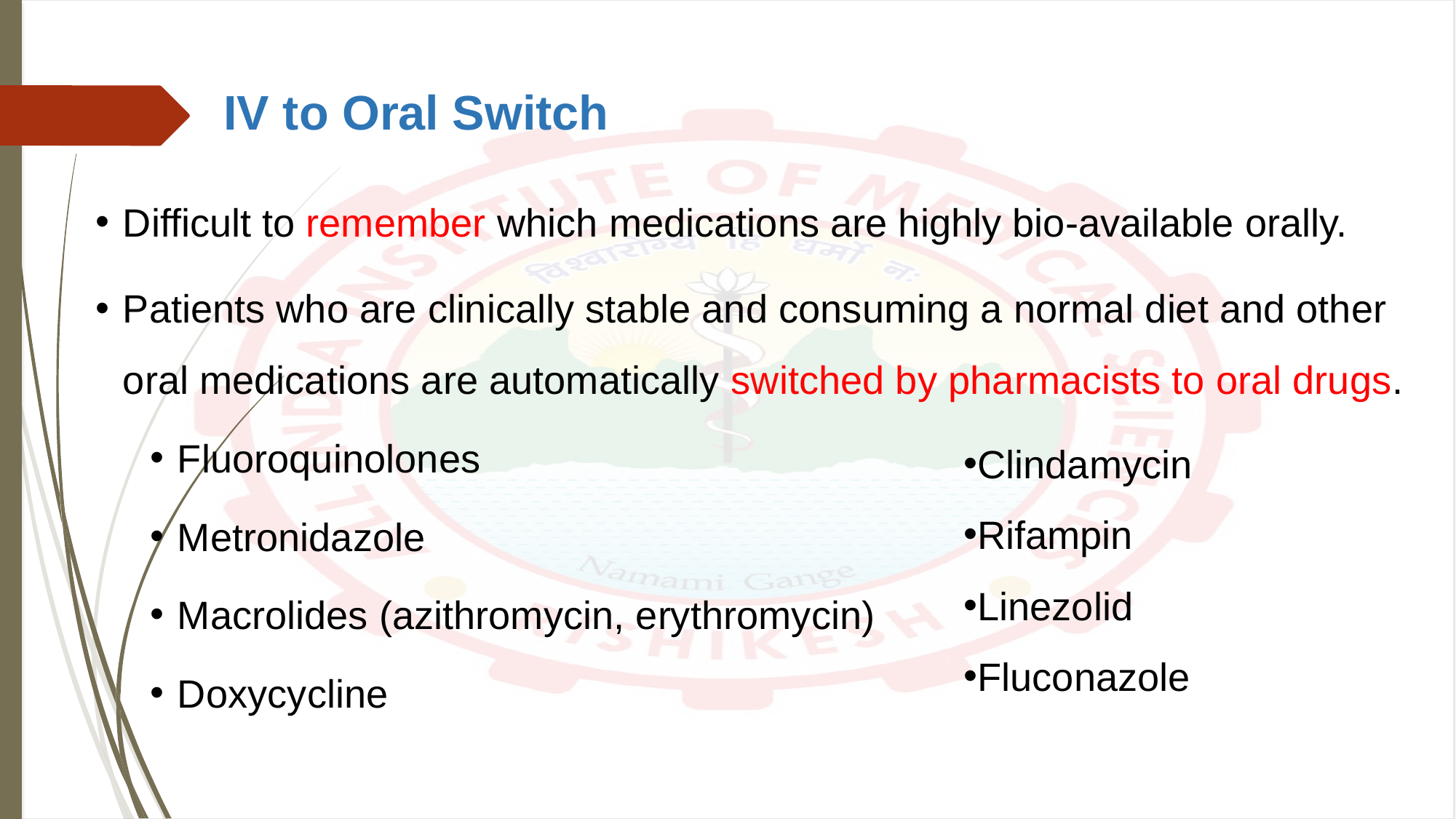

# IV to Oral Switch
Difficult to remember which medications are highly bio-available orally.
Patients who are clinically stable and consuming a normal diet and other oral medications are automatically switched by pharmacists to oral drugs.
Fluoroquinolones
Metronidazole
Macrolides (azithromycin, erythromycin)
Doxycycline
Clindamycin
Rifampin
Linezolid
Fluconazole